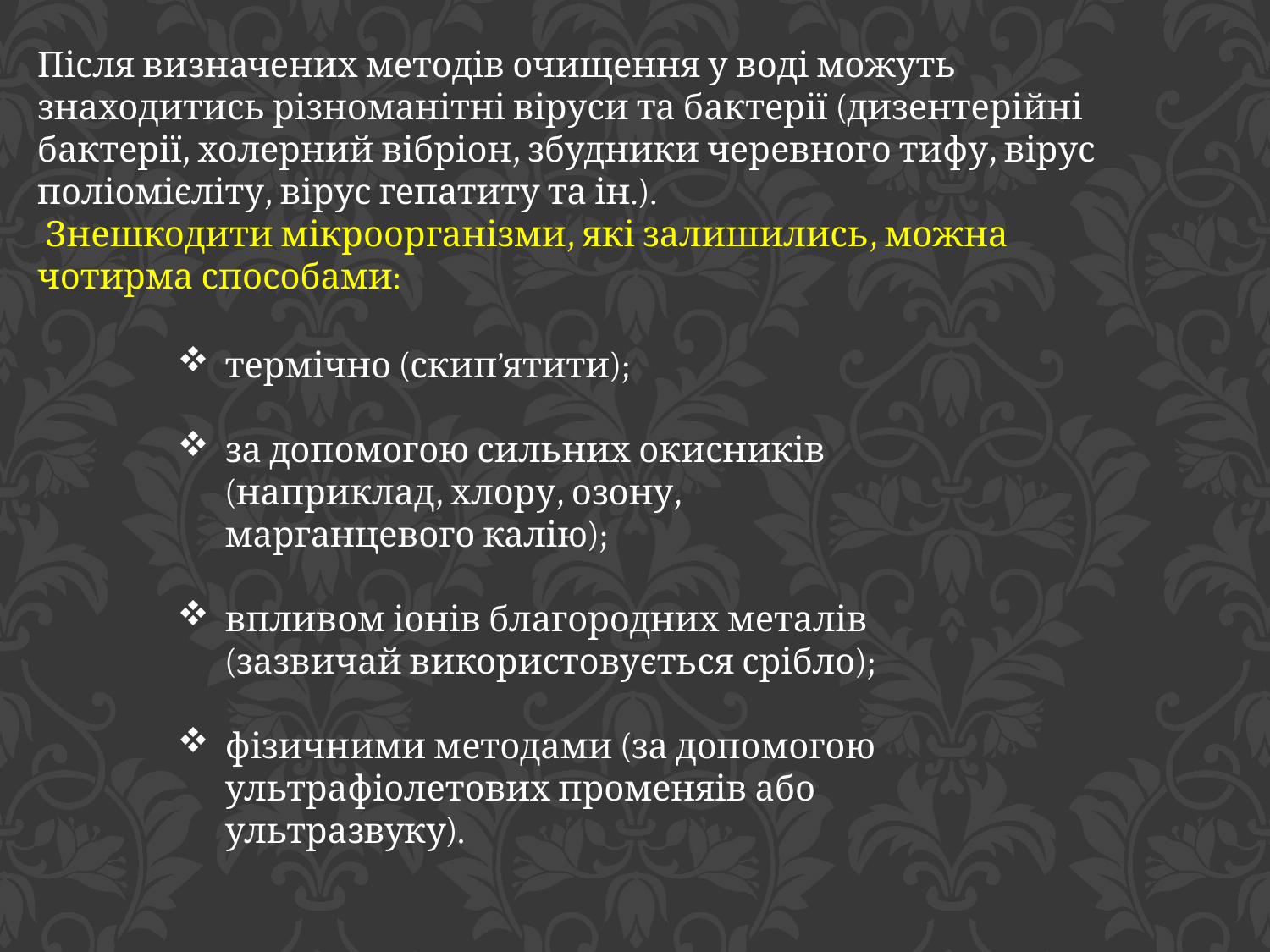

Після визначених методів очищення у воді можуть знаходитись різноманітні віруси та бактерії (дизентерійні бактерії, холерний вібріон, збудники черевного тифу, вірус поліомієліту, вірус гепатиту та ін.).
 Знешкодити мікроорганізми, які залишились, можна чотирма способами:
термічно (скип’ятити);

за допомогою сильних окисників (наприклад, хлору, озону, марганцевого калію);

впливом іонів благородних металів (зазвичай використовується срібло);

фізичними методами (за допомогою ультрафіолетових променяів або ультразвуку).